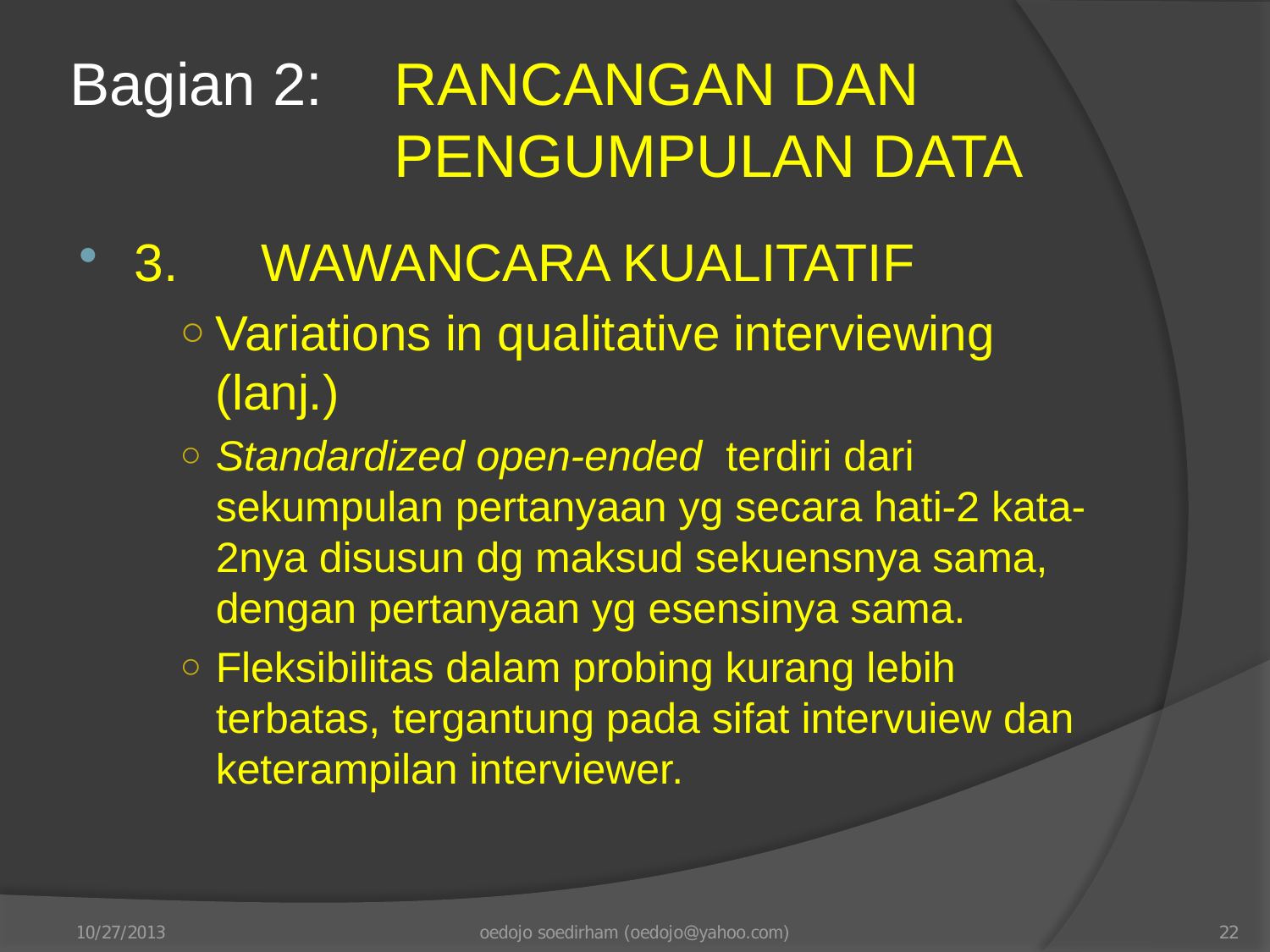

# Bagian 2:	RANCANGAN DAN 			  	PENGUMPULAN DATA
3.	WAWANCARA KUALITATIF
Variations in qualitative interviewing (lanj.)
Standardized open-ended  terdiri dari sekumpulan pertanyaan yg secara hati-2 kata-2nya disusun dg maksud sekuensnya sama, dengan pertanyaan yg esensinya sama.
Fleksibilitas dalam probing kurang lebih terbatas, tergantung pada sifat intervuiew dan keterampilan interviewer.
10/27/2013
oedojo soedirham (oedojo@yahoo.com)
22